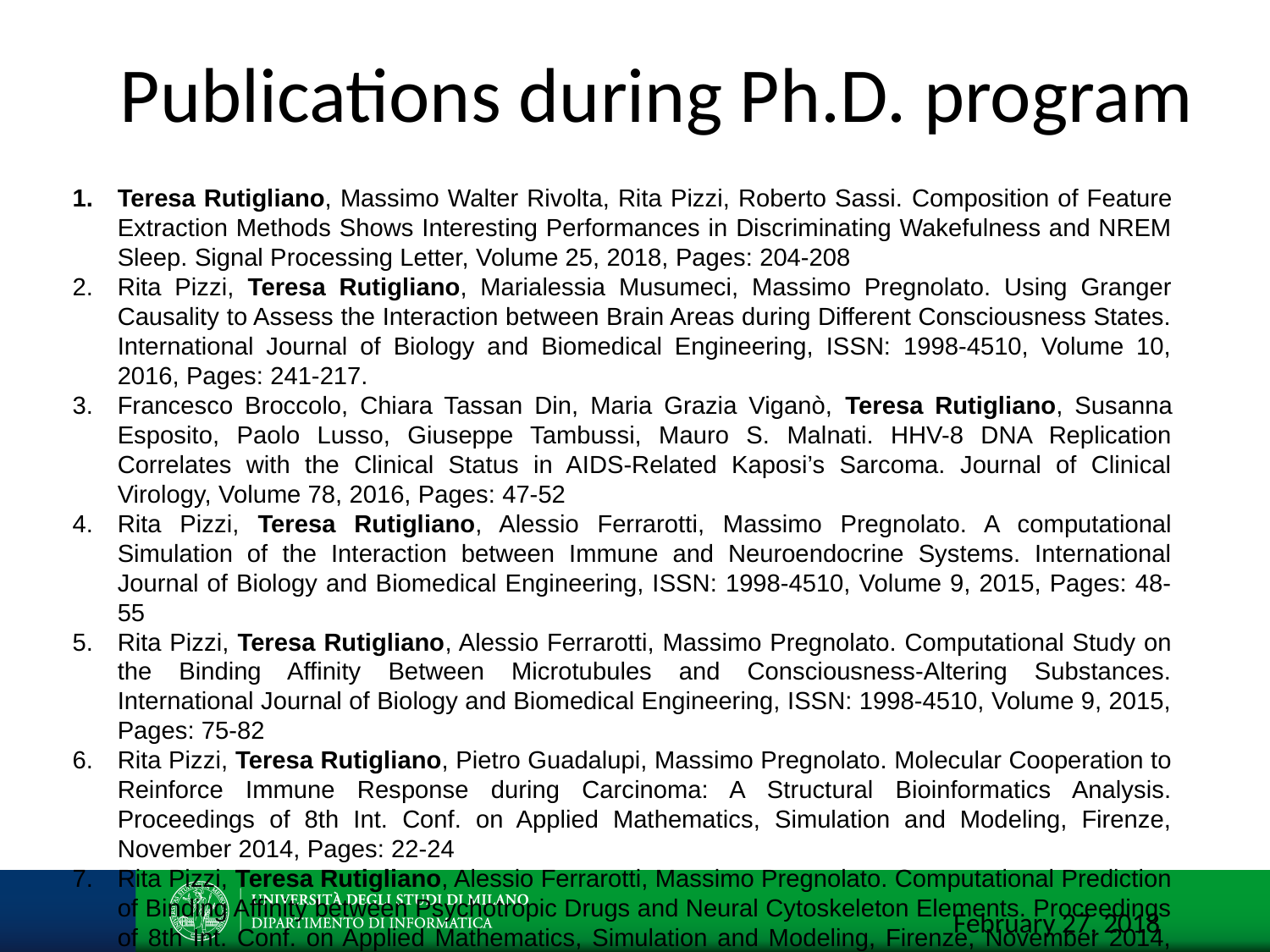

Publications during Ph.D. program
Teresa Rutigliano, Massimo Walter Rivolta, Rita Pizzi, Roberto Sassi. Composition of Feature Extraction Methods Shows Interesting Performances in Discriminating Wakefulness and NREM Sleep. Signal Processing Letter, Volume 25, 2018, Pages: 204-208
Rita Pizzi, Teresa Rutigliano, Marialessia Musumeci, Massimo Pregnolato. Using Granger Causality to Assess the Interaction between Brain Areas during Different Consciousness States. International Journal of Biology and Biomedical Engineering, ISSN: 1998-4510, Volume 10, 2016, Pages: 241-217.
Francesco Broccolo, Chiara Tassan Din, Maria Grazia Viganò, Teresa Rutigliano, Susanna Esposito, Paolo Lusso, Giuseppe Tambussi, Mauro S. Malnati. HHV-8 DNA Replication Correlates with the Clinical Status in AIDS-Related Kaposi’s Sarcoma. Journal of Clinical Virology, Volume 78, 2016, Pages: 47-52
Rita Pizzi, Teresa Rutigliano, Alessio Ferrarotti, Massimo Pregnolato. A computational Simulation of the Interaction between Immune and Neuroendocrine Systems. International Journal of Biology and Biomedical Engineering, ISSN: 1998-4510, Volume 9, 2015, Pages: 48-55
Rita Pizzi, Teresa Rutigliano, Alessio Ferrarotti, Massimo Pregnolato. Computational Study on the Binding Affinity Between Microtubules and Consciousness-Altering Substances. International Journal of Biology and Biomedical Engineering, ISSN: 1998-4510, Volume 9, 2015, Pages: 75-82
Rita Pizzi, Teresa Rutigliano, Pietro Guadalupi, Massimo Pregnolato. Molecular Cooperation to Reinforce Immune Response during Carcinoma: A Structural Bioinformatics Analysis. Proceedings of 8th Int. Conf. on Applied Mathematics, Simulation and Modeling, Firenze, November 2014, Pages: 22-24
Rita Pizzi, Teresa Rutigliano, Alessio Ferrarotti, Massimo Pregnolato. Computational Prediction of Binding Affinity between Psychotropic Drugs and Neural Cytoskeleton Elements. Proceedings of 8th Int. Conf. on Applied Mathematics, Simulation and Modeling, Firenze, November 2014, Pages: 22-24

February 27, 2018